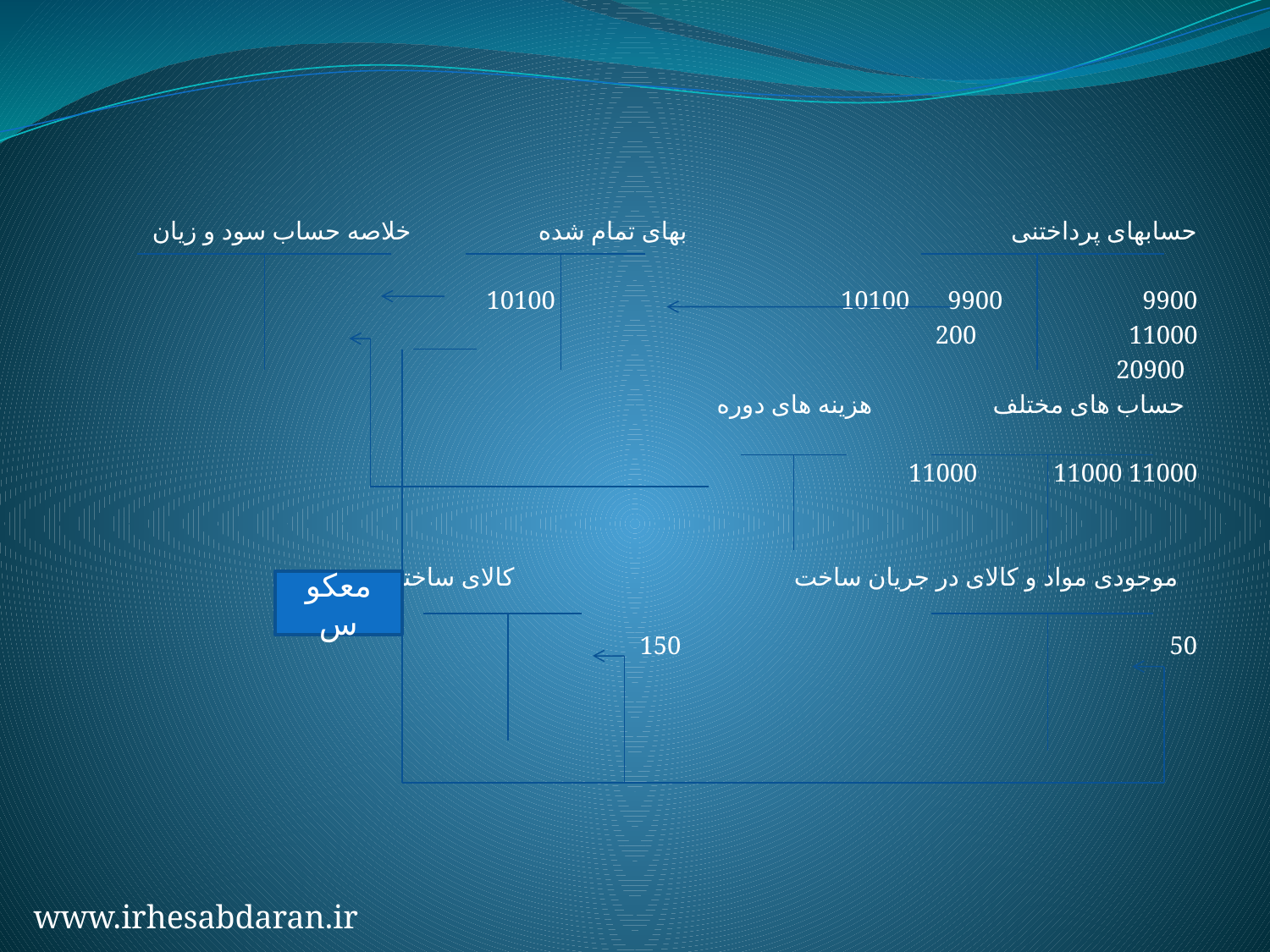

حسابهای پرداختنی                                                   بهای تمام شده                    خلاصه حساب سود و زیان

                         10100                                             10100      9900                      9900
                                                                                               200                        11000
                                                                                                                          20900
              حساب های مختلف                   هزینه های دوره

                             11000            11000 11000

 موجودی مواد و کالای در جریان ساخت                                            کالای ساخته شده

                                 150                                                                             50
معکوس
www.irhesabdaran.ir